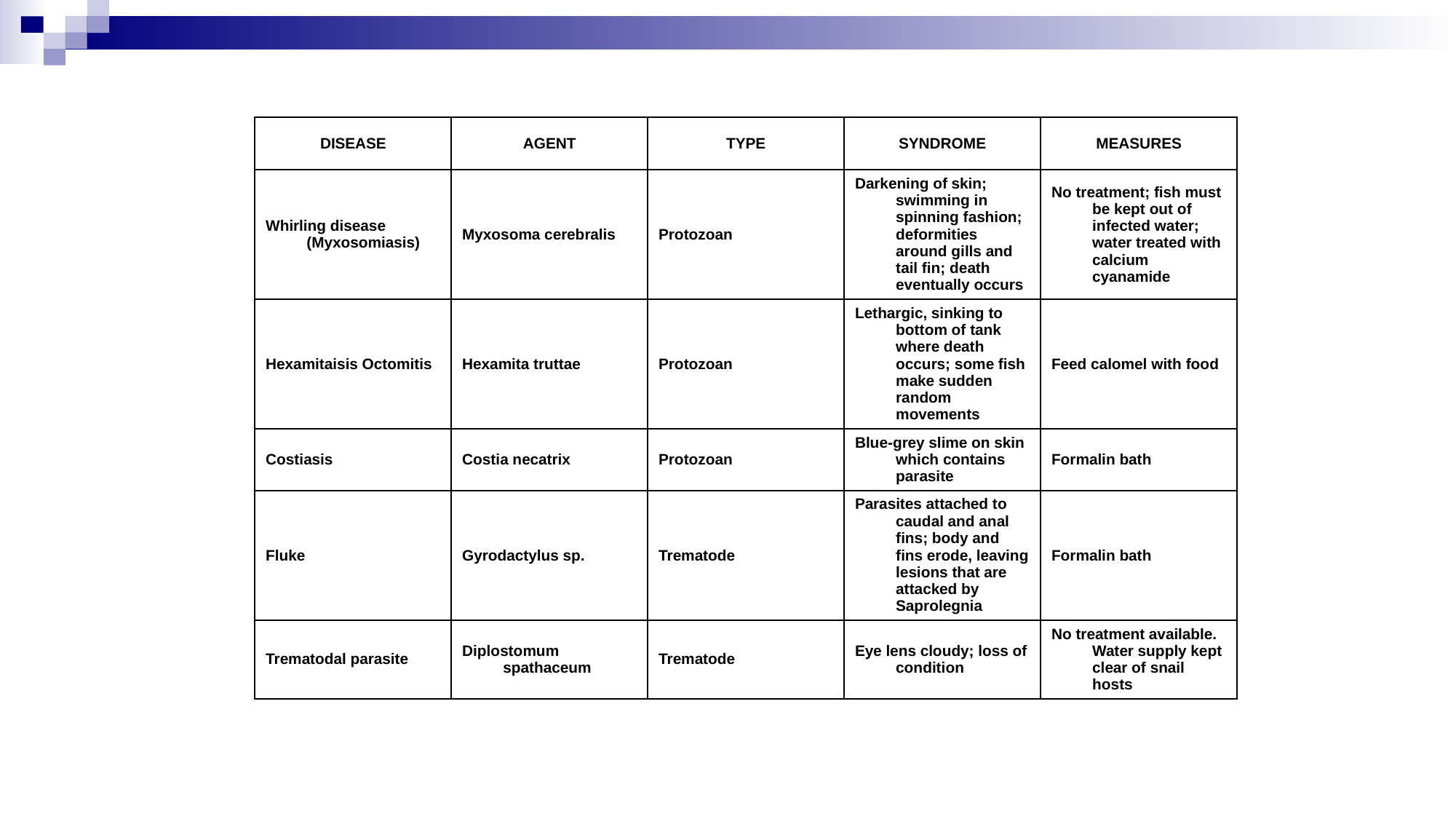

| DISEASE | AGENT | TYPE | SYNDROME | MEASURES |
| --- | --- | --- | --- | --- |
| Whirling disease (Myxosomiasis) | Myxosoma cerebralis | Protozoan | Darkening of skin; swimming in spinning fashion; deformities around gills and tail fin; death eventually occurs | No treatment; fish must be kept out of infected water; water treated with calcium cyanamide |
| Hexamitaisis Octomitis | Hexamita truttae | Protozoan | Lethargic, sinking to bottom of tank where death occurs; some fish make sudden random movements | Feed calomel with food |
| Costiasis | Costia necatrix | Protozoan | Blue-grey slime on skin which contains parasite | Formalin bath |
| Fluke | Gyrodactylus sp. | Trematode | Parasites attached to caudal and anal fins; body and fins erode, leaving lesions that are attacked by Saprolegnia | Formalin bath |
| Trematodal parasite | Diplostomum spathaceum | Trematode | Eye lens cloudy; loss of condition | No treatment available. Water supply kept clear of snail hosts |